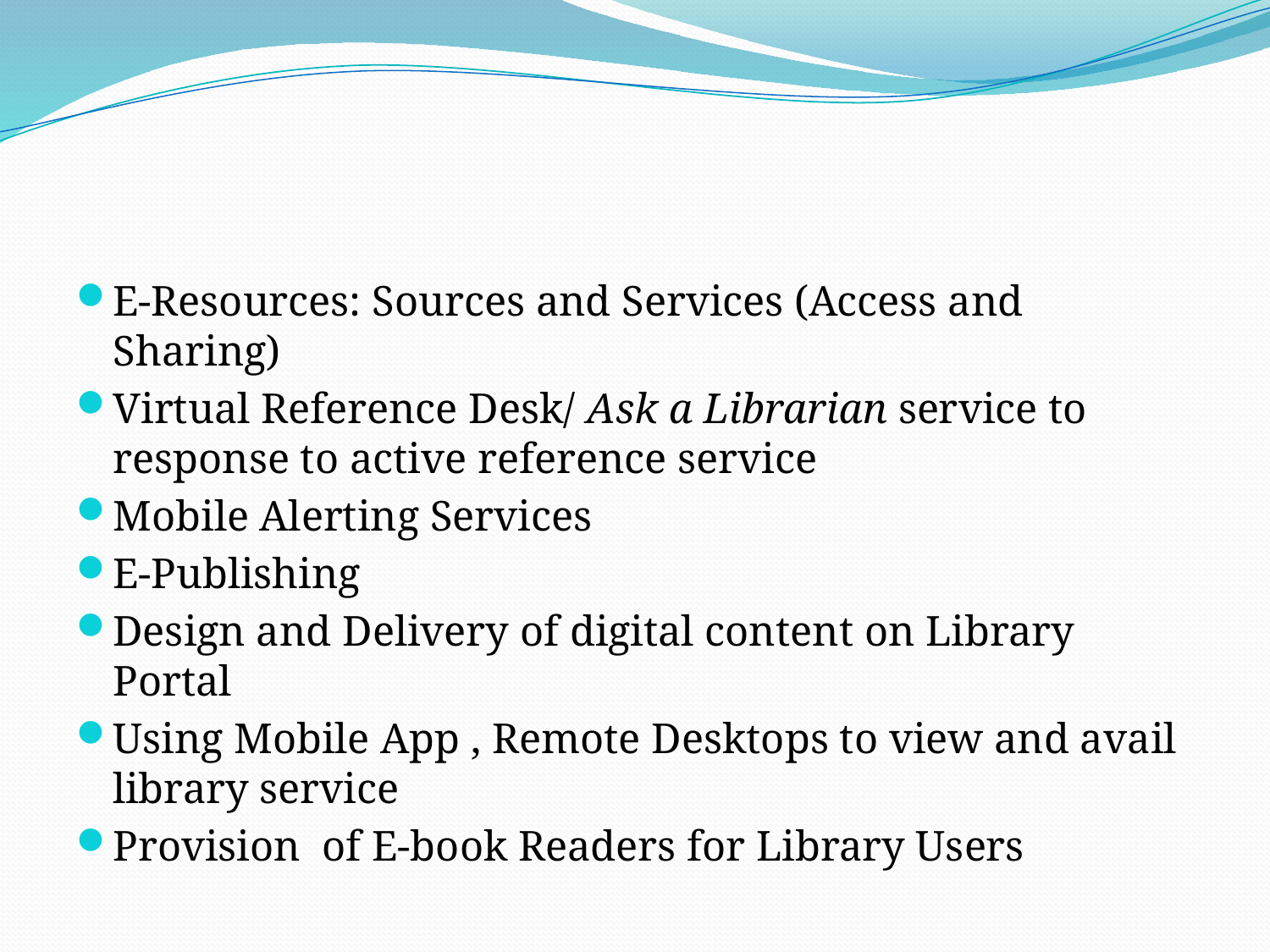

E-Resources: Sources and Services (Access and  Sharing)
Virtual Reference Desk/ Ask a Librarian service to response to active reference service
Mobile Alerting Services
E-Publishing
Design and Delivery of digital content on Library Portal
Using Mobile App , Remote Desktops to view and avail library service
Provision  of E-book Readers for Library Users